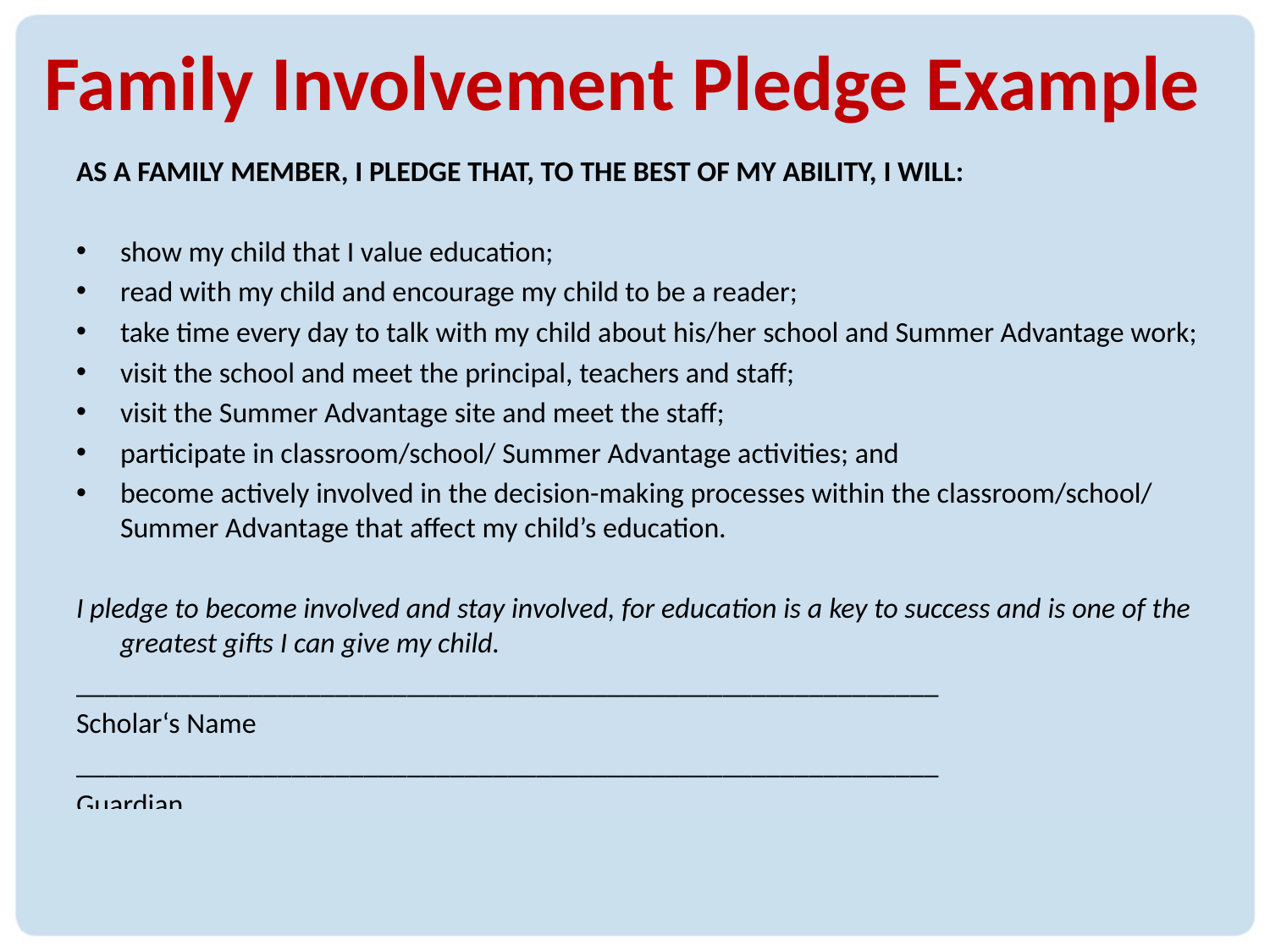

# Family Involvement Pledge Example

AS A FAMILY MEMBER, I PLEDGE THAT, TO THE BEST OF MY ABILITY, I WILL:

show my child that I value education;
read with my child and encourage my child to be a reader;
take time every day to talk with my child about his/her school and Summer Advantage work;
visit the school and meet the principal, teachers and staff;
visit the Summer Advantage site and meet the staff;
participate in classroom/school/ Summer Advantage activities; and
become actively involved in the decision-making processes within the classroom/school/ Summer Advantage that affect my child’s education.

I pledge to become involved and stay involved, for education is a key to success and is one of the greatest gifts I can give my child.
____________________________________________________________
Scholar‘s Name
____________________________________________________________
Guardian

16